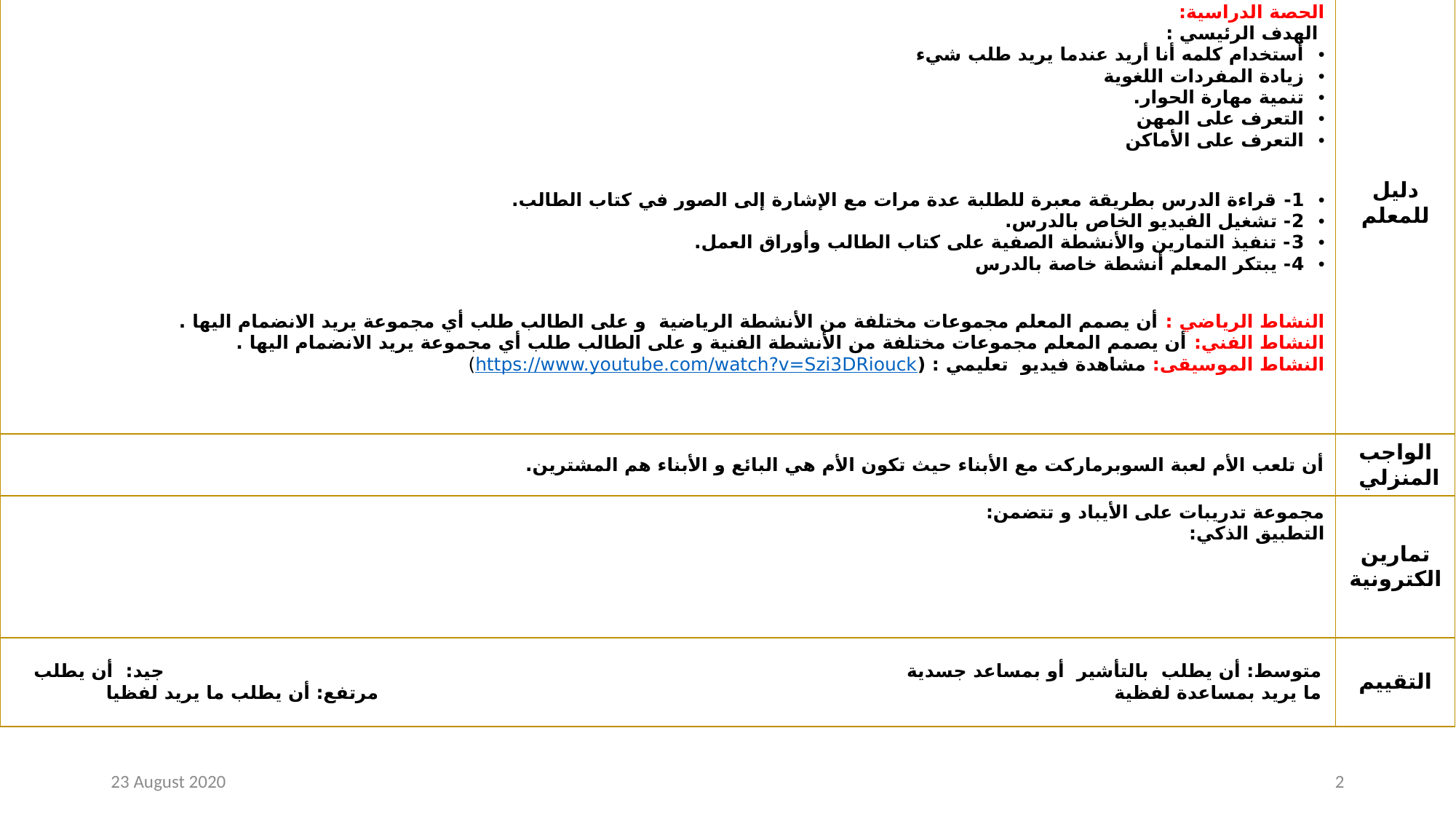

| الحصة الدراسية: الهدف الرئيسي : أستخدام كلمه أنا أريد عندما يريد طلب شيء زيادة المفردات اللغوية تنمية مهارة الحوار. التعرف على المهن التعرف على الأماكن 1- قراءة الدرس بطريقة معبرة للطلبة عدة مرات مع الإشارة إلى الصور في كتاب الطالب. 2- تشغيل الفيديو الخاص بالدرس. 3- تنفيذ التمارين والأنشطة الصفية على كتاب الطالب وأوراق العمل. 4- يبتكر المعلم أنشطة خاصة بالدرس النشاط الرياضي : أن يصمم المعلم مجموعات مختلفة من الأنشطة الرياضية و على الطالب طلب أي مجموعة يريد الانضمام اليها . النشاط الفني: أن يصمم المعلم مجموعات مختلفة من الأنشطة الفنية و على الطالب طلب أي مجموعة يريد الانضمام اليها . النشاط الموسيقى: مشاهدة فيديو تعليمي : (https://www.youtube.com/watch?v=Szi3DRiouck) | دليل للمعلم |
| --- | --- |
| أن تلعب الأم لعبة السوبرماركت مع الأبناء حيث تكون الأم هي البائع و الأبناء هم المشترين. | الواجب المنزلي |
| مجموعة تدريبات على الأيباد و تتضمن: التطبيق الذكي: | تمارين الكترونية |
| متوسط: أن يطلب بالتأشير أو بمساعد جسدية جيد: أن يطلب ما يريد بمساعدة لفظية مرتفع: أن يطلب ما يريد لفظيا | التقييم |

23 August 2020
2